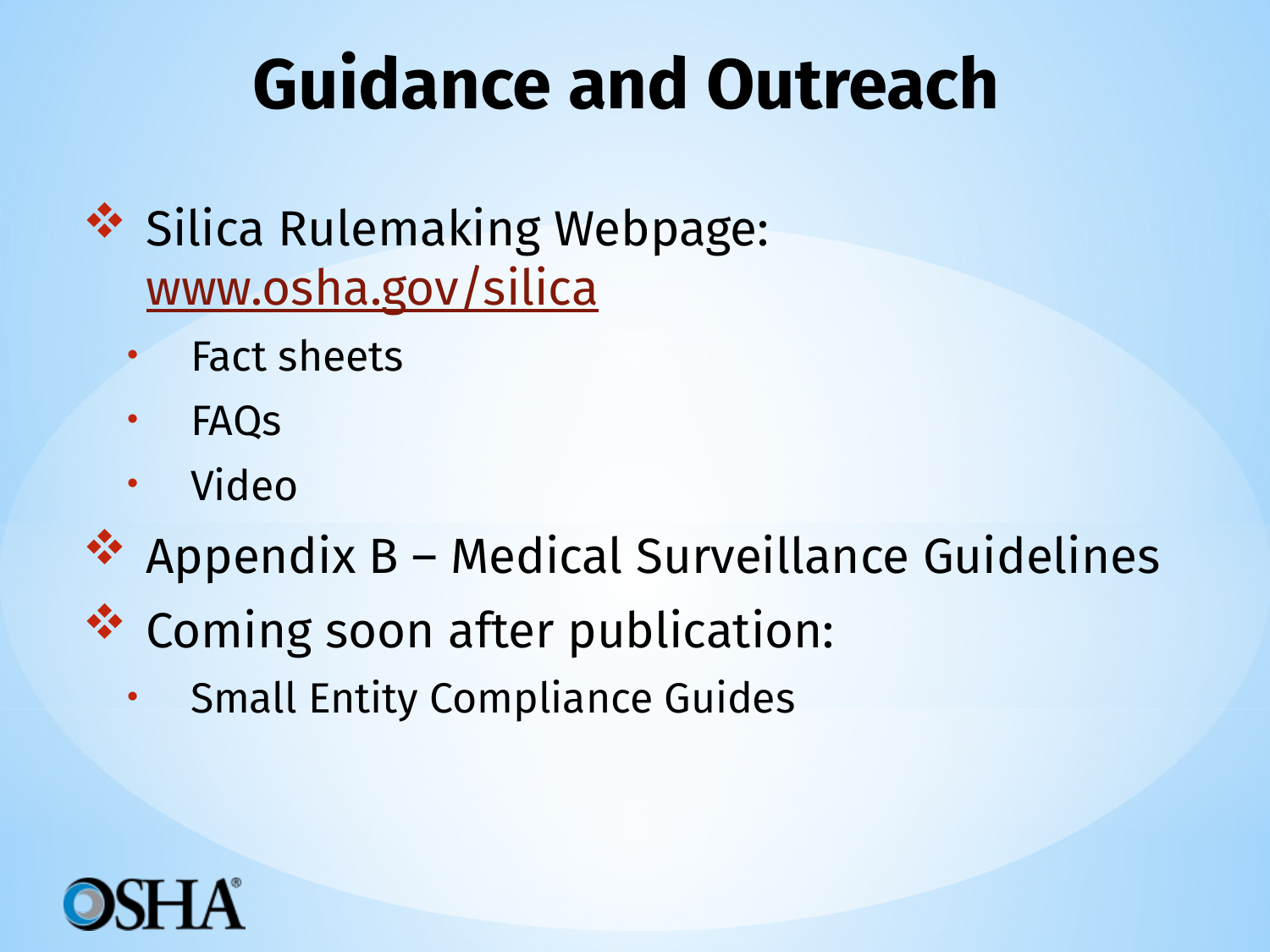

# Guidance and Outreach
Silica Rulemaking Webpage: www.osha.gov/silica
Fact sheets
FAQs
Video
Appendix B – Medical Surveillance Guidelines
Coming soon after publication:
Small Entity Compliance Guides